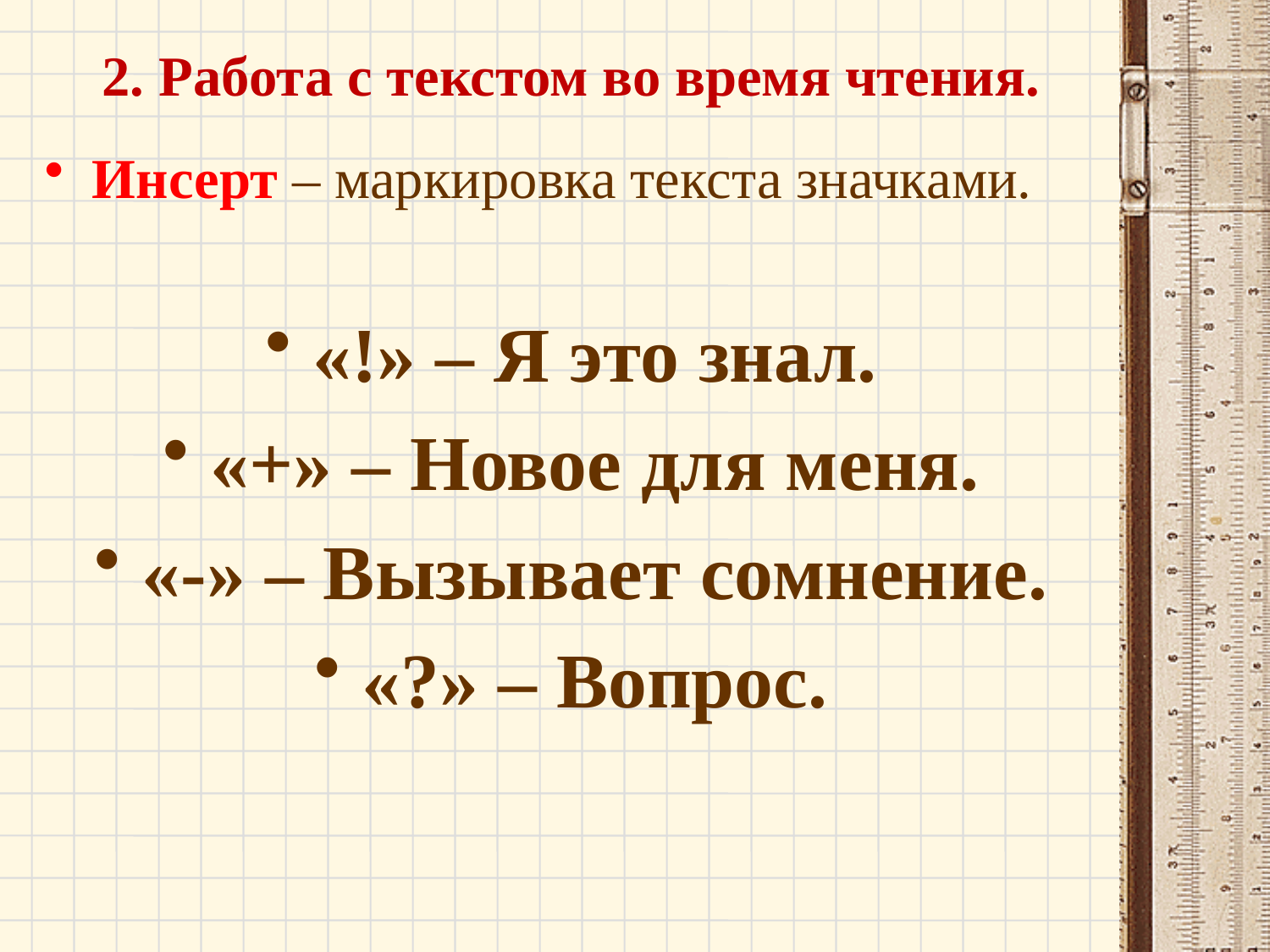

# 2. Работа с текстом во время чтения.
Инсерт – маркировка текста значками.

«!» – Я это знал.
«+» – Новое для меня.
«-» – Вызывает сомнение.
«?» – Вопрос.